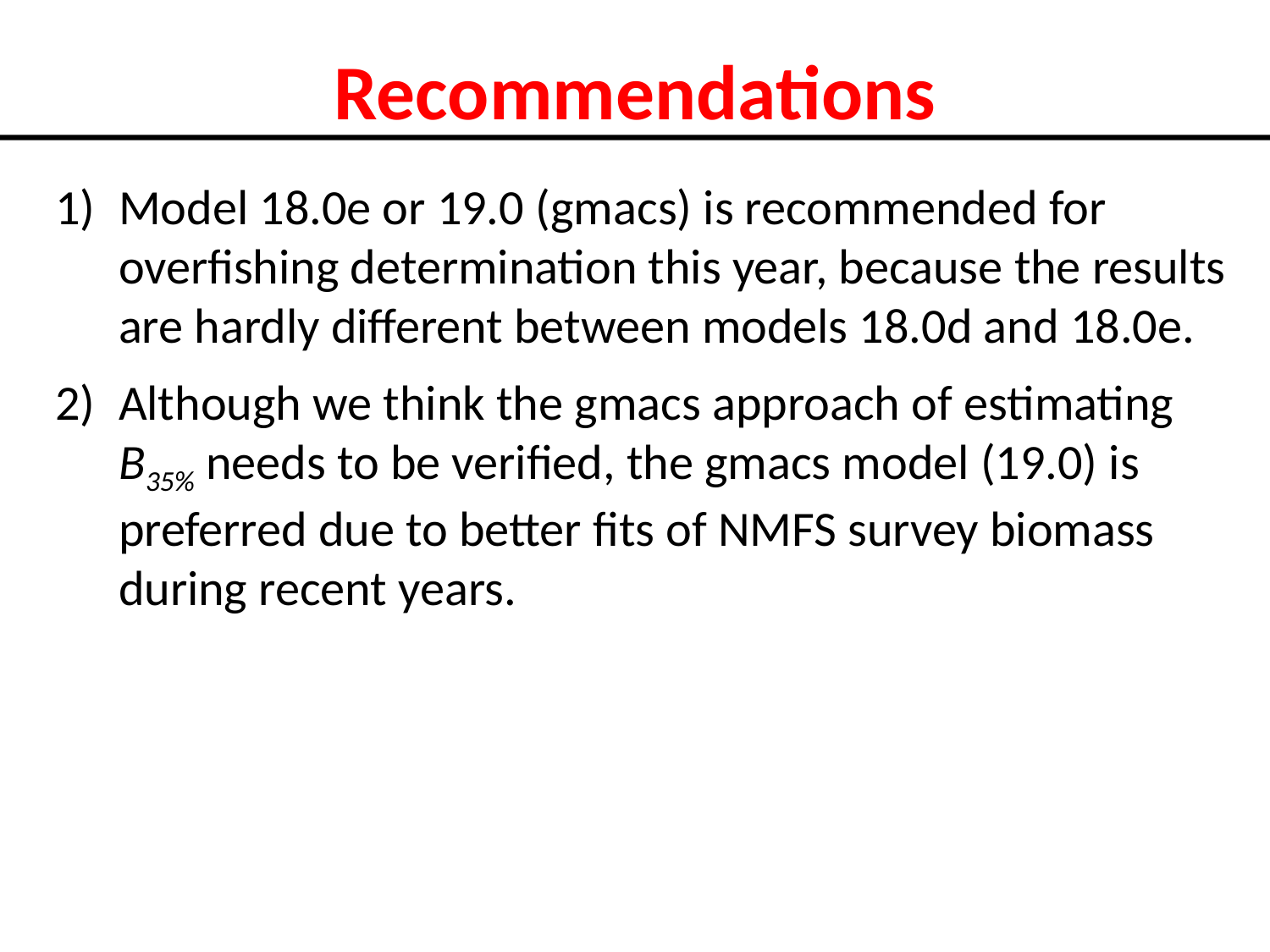

# Recommendations

Model 18.0e or 19.0 (gmacs) is recommended for overfishing determination this year, because the results are hardly different between models 18.0d and 18.0e.
Although we think the gmacs approach of estimating B35% needs to be verified, the gmacs model (19.0) is preferred due to better fits of NMFS survey biomass during recent years.